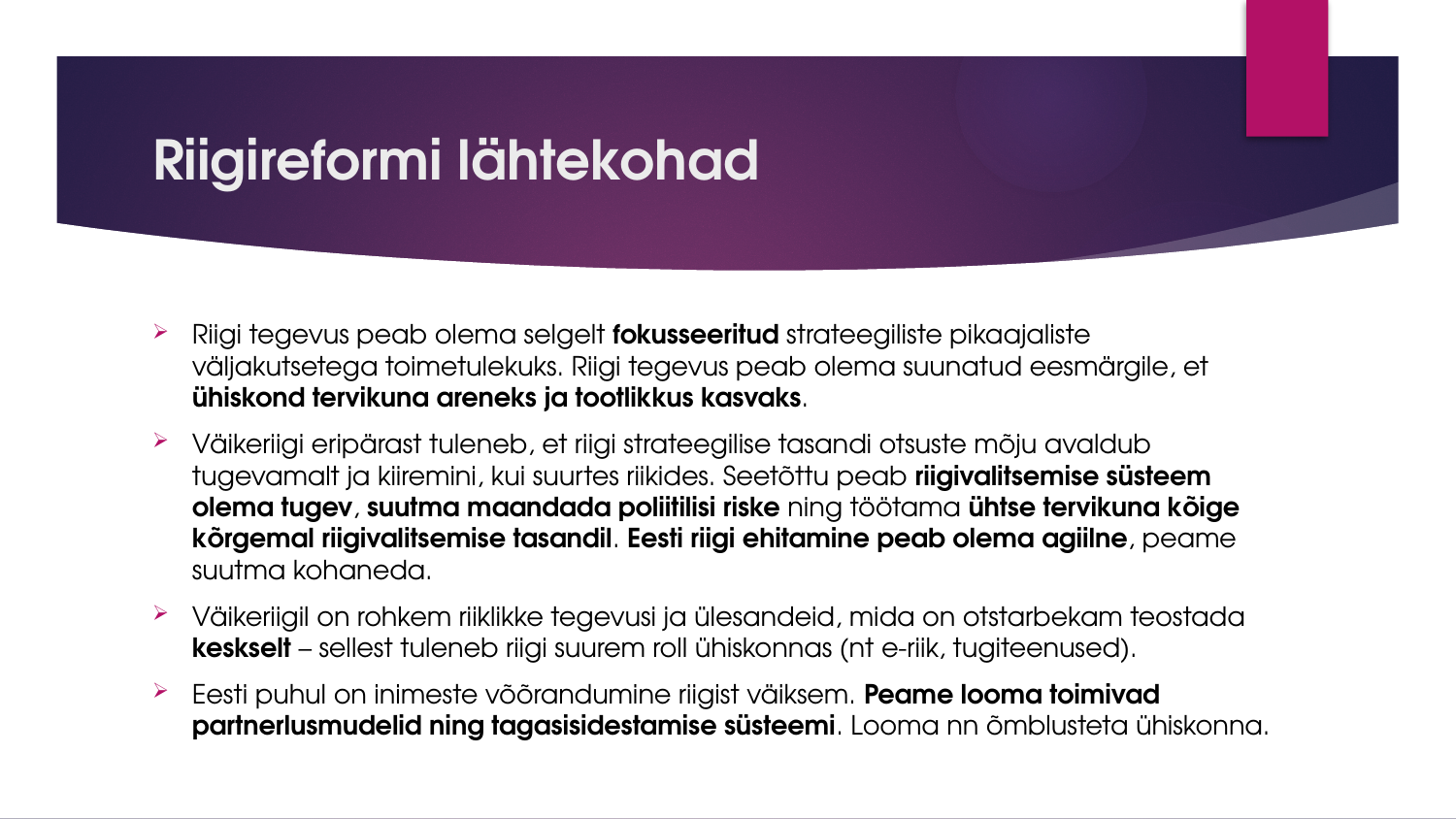

# Riigireformi lähtekohad
Riigi tegevus peab olema selgelt fokusseeritud strateegiliste pikaajaliste väljakutsetega toimetulekuks. Riigi tegevus peab olema suunatud eesmärgile, et ühiskond tervikuna areneks ja tootlikkus kasvaks.
Väikeriigi eripärast tuleneb, et riigi strateegilise tasandi otsuste mõju avaldub tugevamalt ja kiiremini, kui suurtes riikides. Seetõttu peab riigivalitsemise süsteem olema tugev, suutma maandada poliitilisi riske ning töötama ühtse tervikuna kõige kõrgemal riigivalitsemise tasandil. Eesti riigi ehitamine peab olema agiilne, peame suutma kohaneda.
Väikeriigil on rohkem riiklikke tegevusi ja ülesandeid, mida on otstarbekam teostada keskselt – sellest tuleneb riigi suurem roll ühiskonnas (nt e-riik, tugiteenused).
Eesti puhul on inimeste võõrandumine riigist väiksem. Peame looma toimivad partnerlusmudelid ning tagasisidestamise süsteemi. Looma nn õmblusteta ühiskonna.